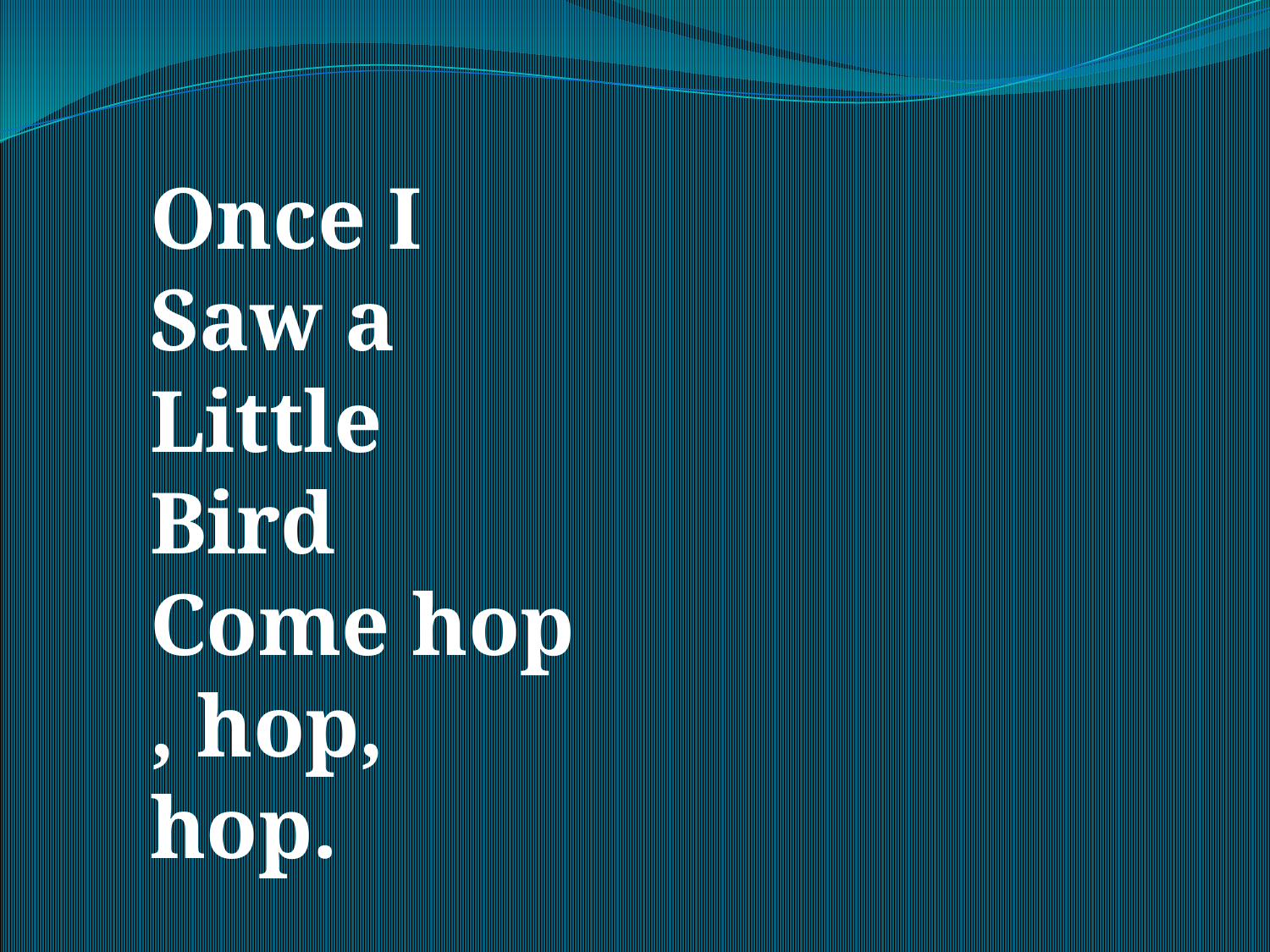

Once I Saw a Little Bird
Come hop , hop, hop.